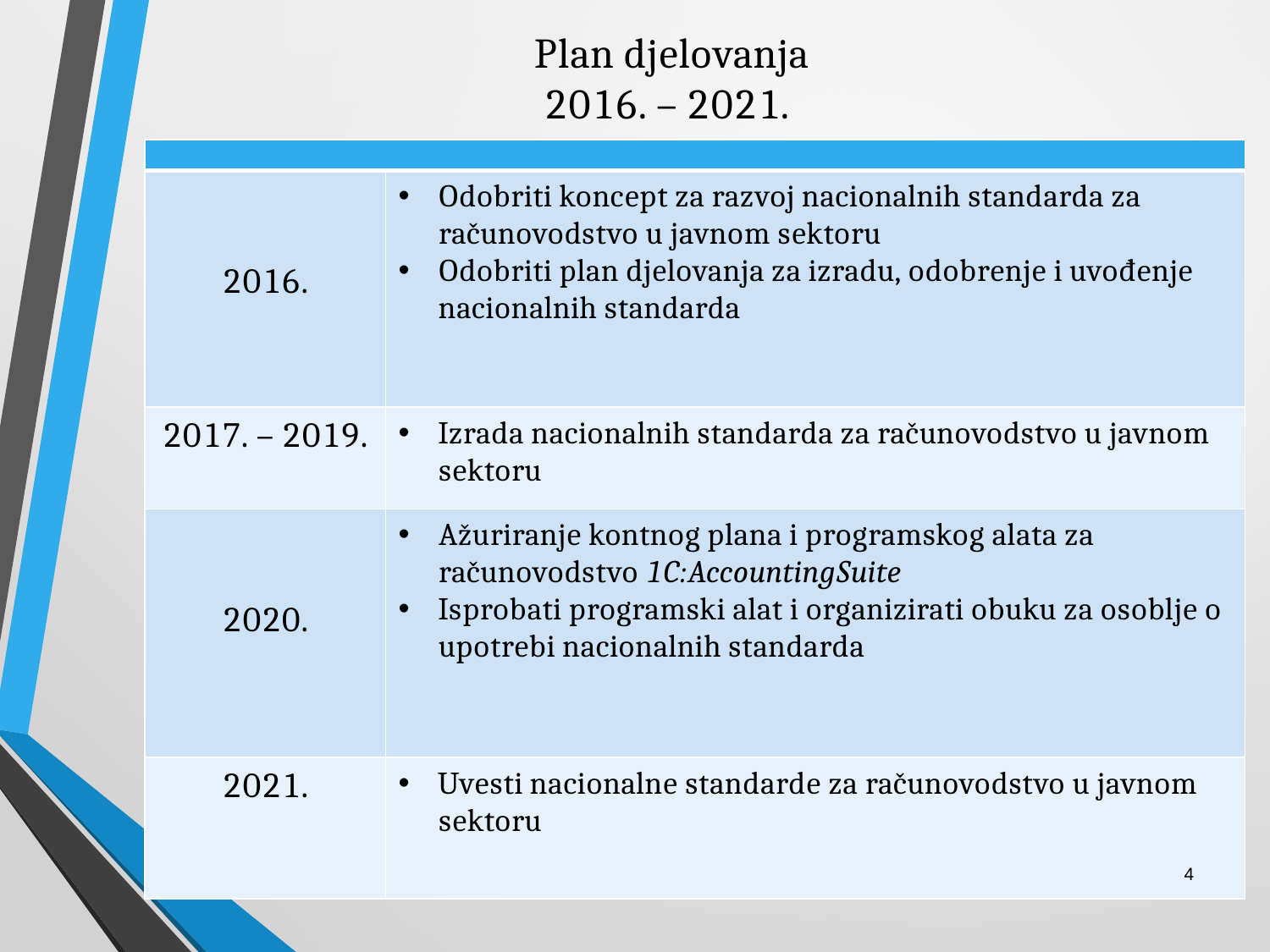

# Plan djelovanja 2016. – 2021.
|  |  |
| --- | --- |
| 2016. | Odobriti koncept za razvoj nacionalnih standarda za računovodstvo u javnom sektoru Odobriti plan djelovanja za izradu, odobrenje i uvođenje nacionalnih standarda |
| 2017. – 2019. | Izrada nacionalnih standarda za računovodstvo u javnom sektoru |
| 2020. | Ažuriranje kontnog plana i programskog alata za računovodstvo 1C:AccountingSuite Isprobati programski alat i organizirati obuku za osoblje o upotrebi nacionalnih standarda |
| 2021. | Uvesti nacionalne standarde za računovodstvo u javnom sektoru |
4